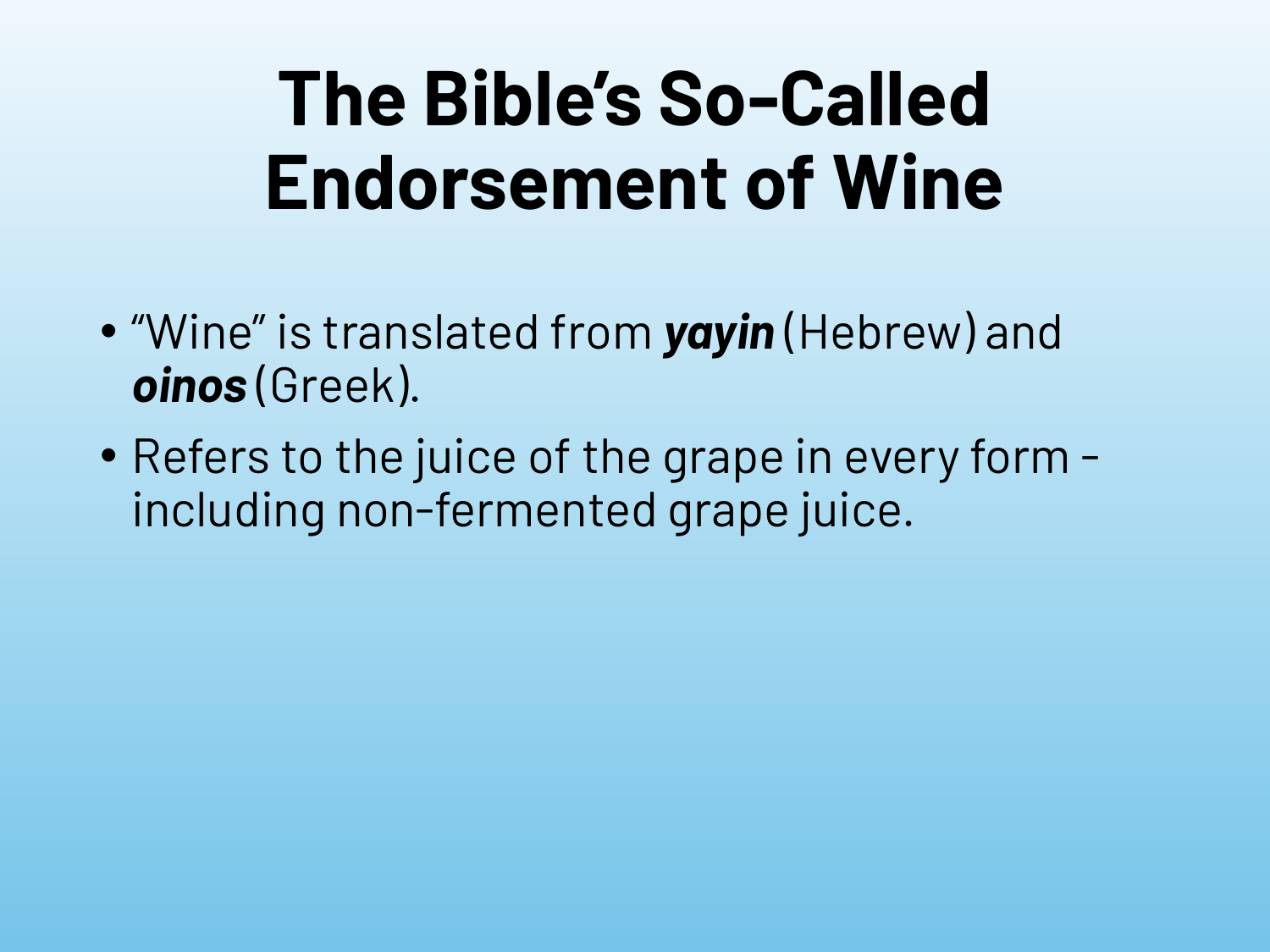

# The Bible’s So-Called Endorsement of Wine
“Wine” is translated from yayin (Hebrew) and oinos (Greek).
Refers to the juice of the grape in every form - including non-fermented grape juice.